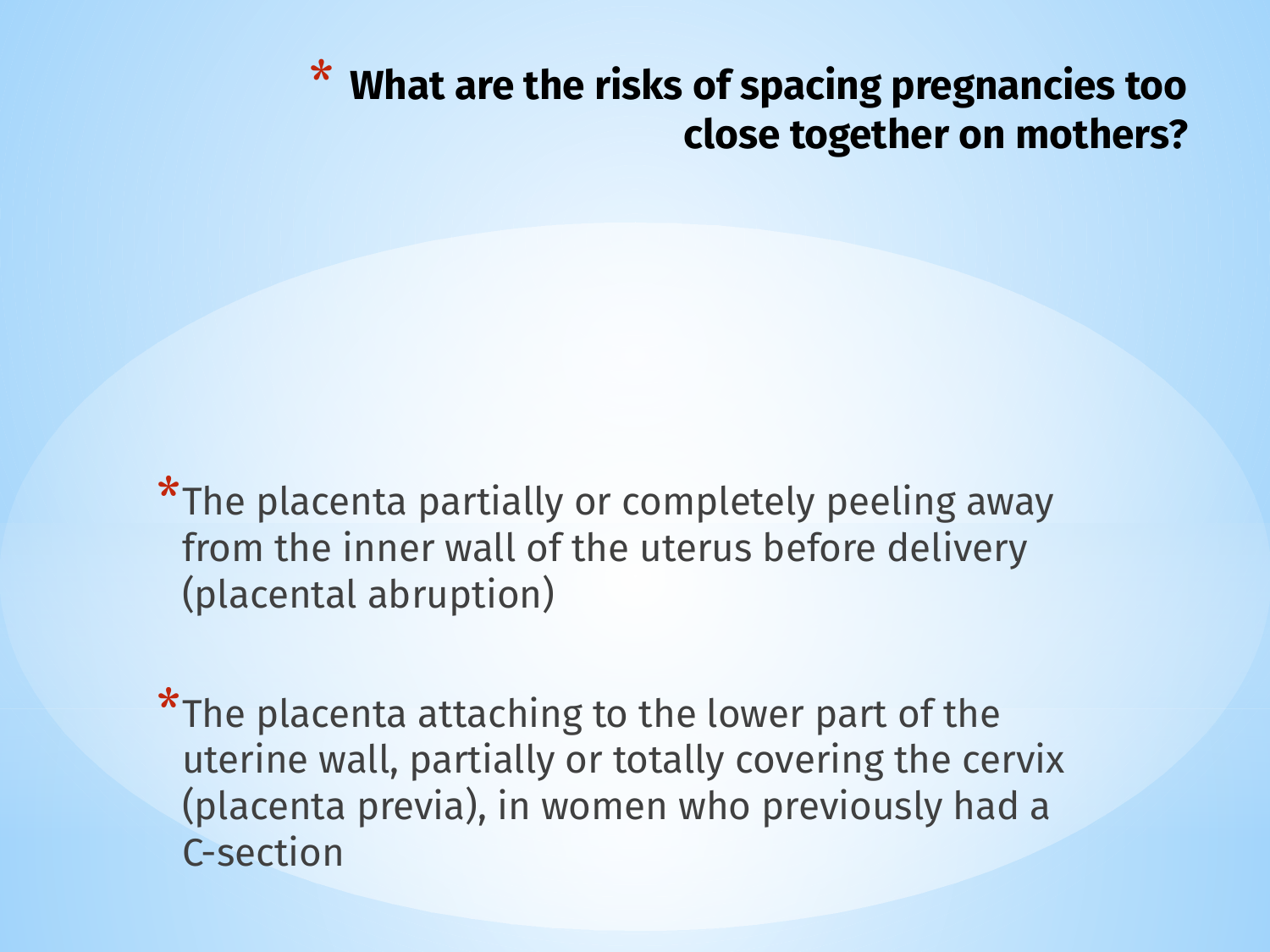

# What are the risks of spacing pregnancies too close together on mothers?
The placenta partially or completely peeling away from the inner wall of the uterus before delivery (placental abruption)

The placenta attaching to the lower part of the uterine wall, partially or totally covering the cervix (placenta previa), in women who previously had a C-section